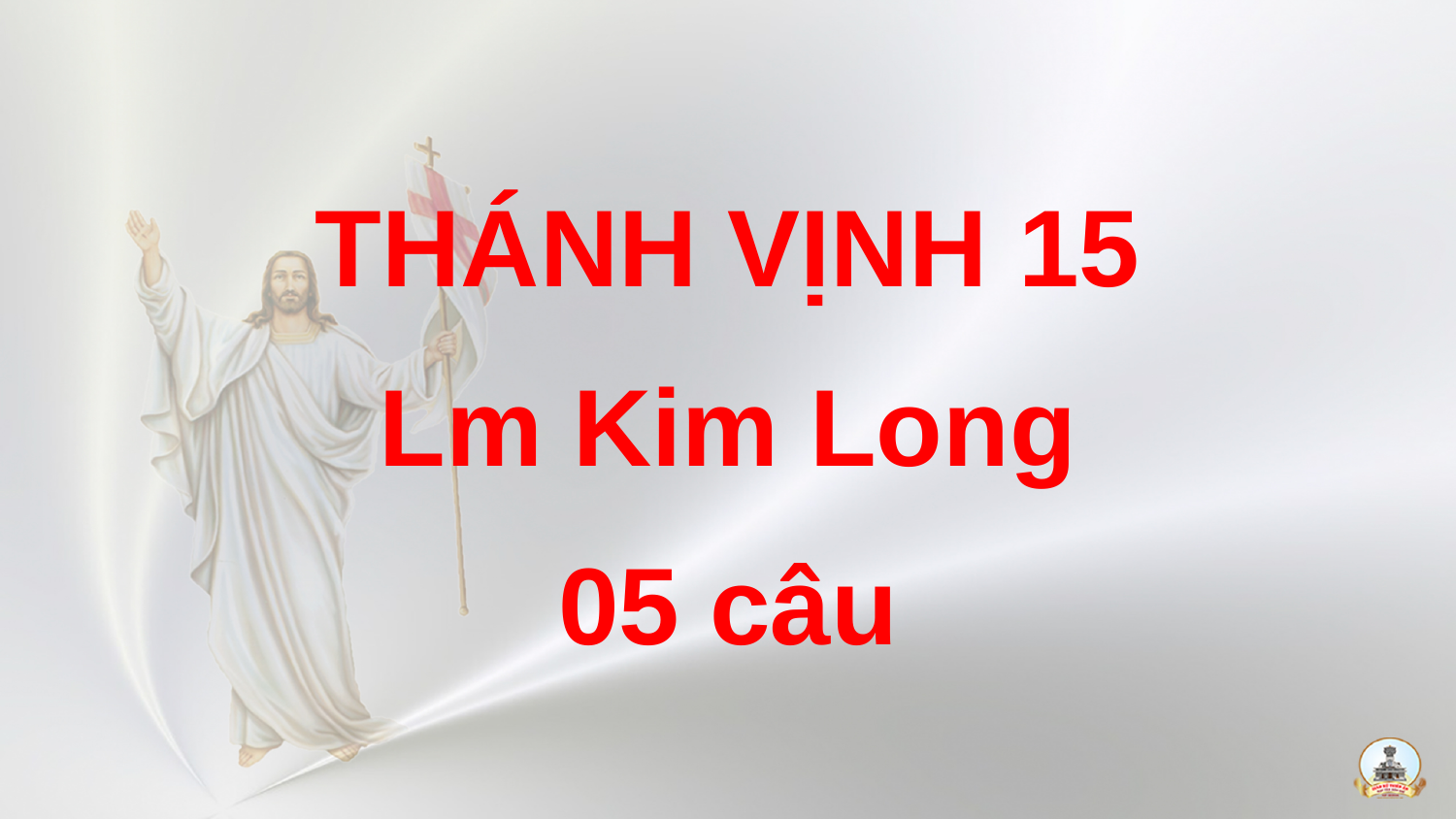

THÁNH VỊNH 15
Lm Kim Long
05 câu

#